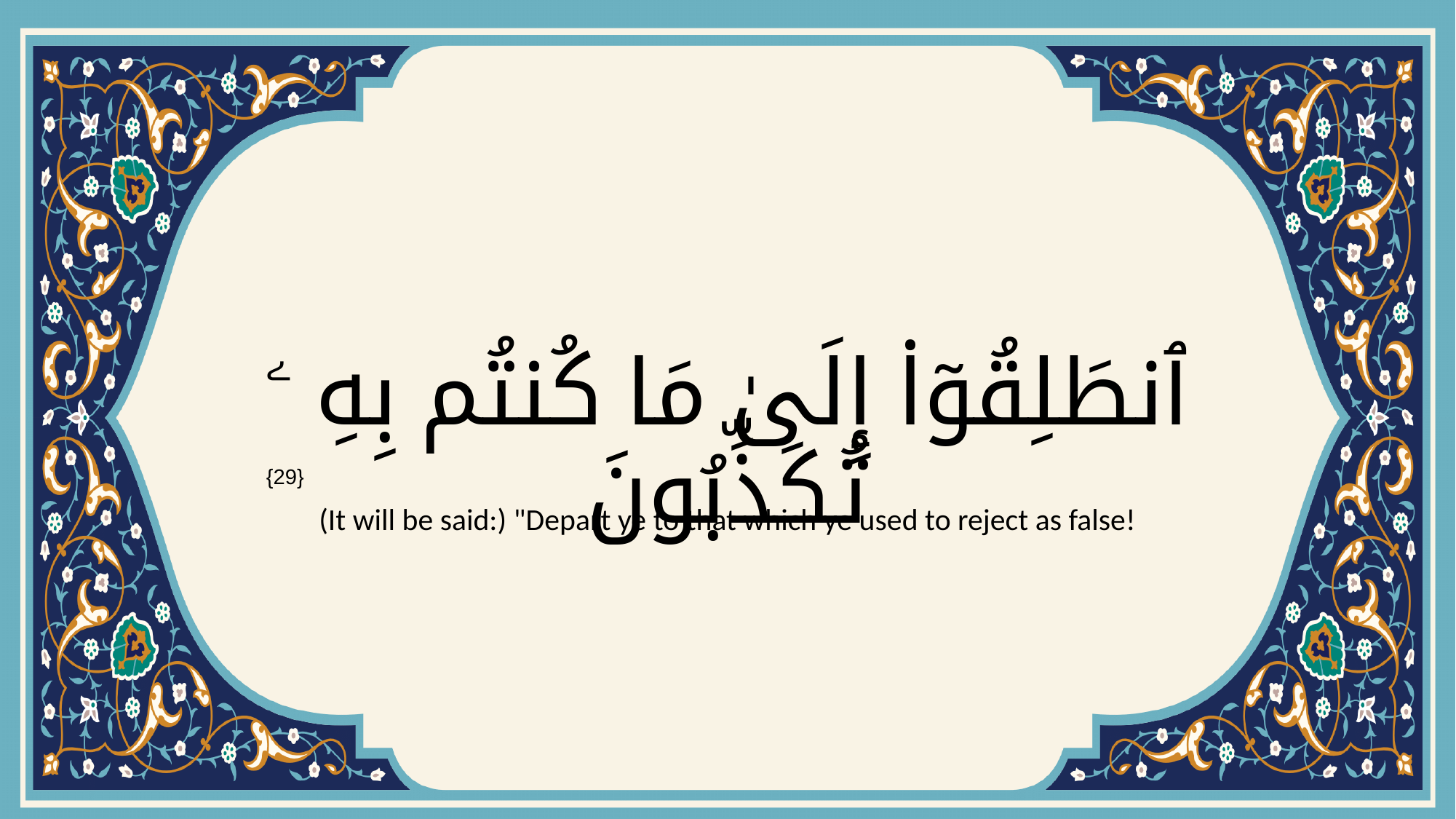

# ٱنطَلِقُوٓا۟ إِلَىٰ مَا كُنتُم بِهِ ۦ تُكَذِّبُونَ
{29}
(It will be said:) "Depart ye to that which ye used to reject as false!